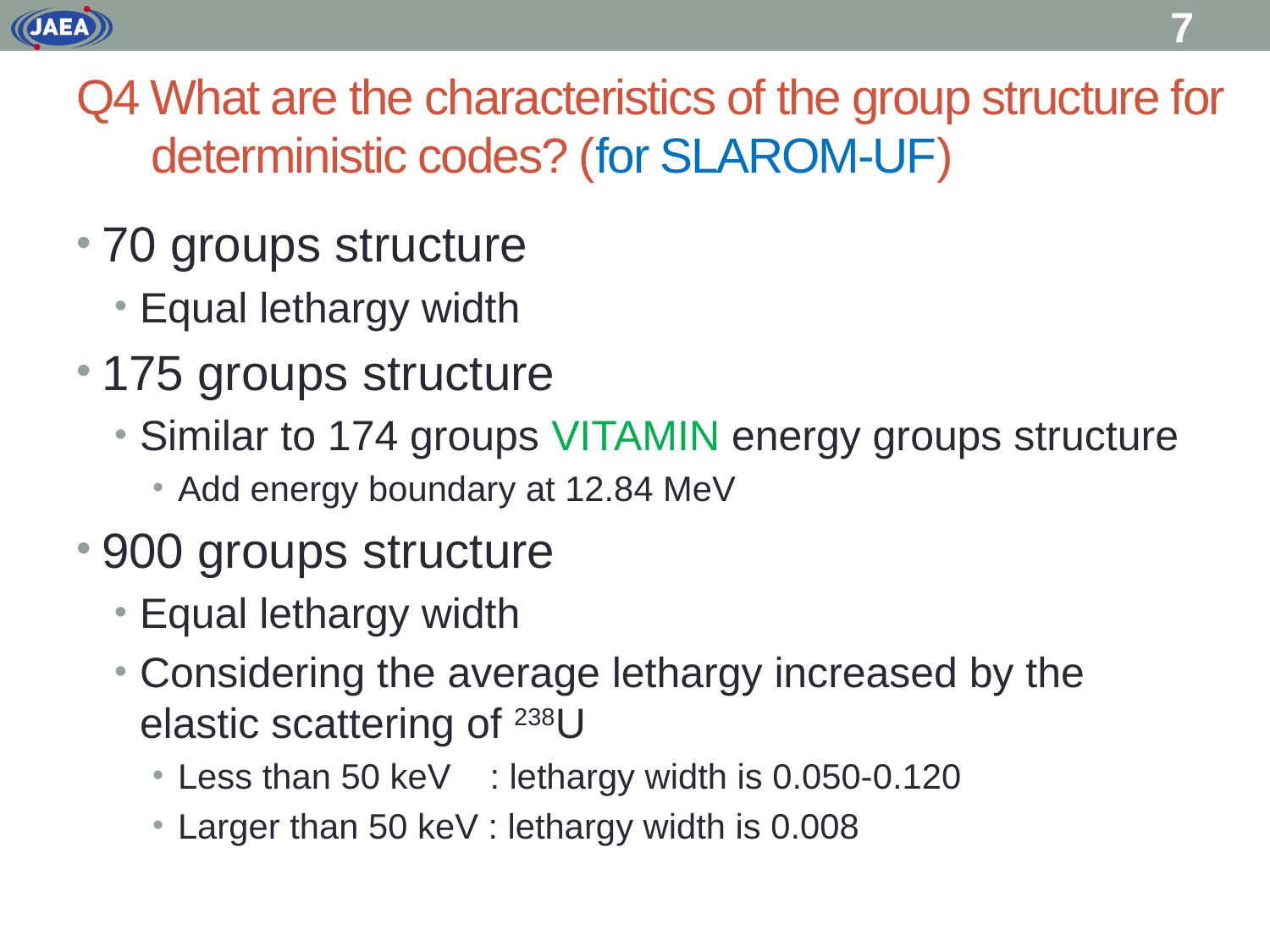

7
# Q4 What are the characteristics of the group structure for deterministic codes? (for SLAROM-UF)
70 groups structure
Equal lethargy width
175 groups structure
Similar to 174 groups VITAMIN energy groups structure
Add energy boundary at 12.84 MeV
900 groups structure
Equal lethargy width
Considering the average lethargy increased by the elastic scattering of 238U
Less than 50 keV    : lethargy width is 0.050-0.120
Larger than 50 keV : lethargy width is 0.008